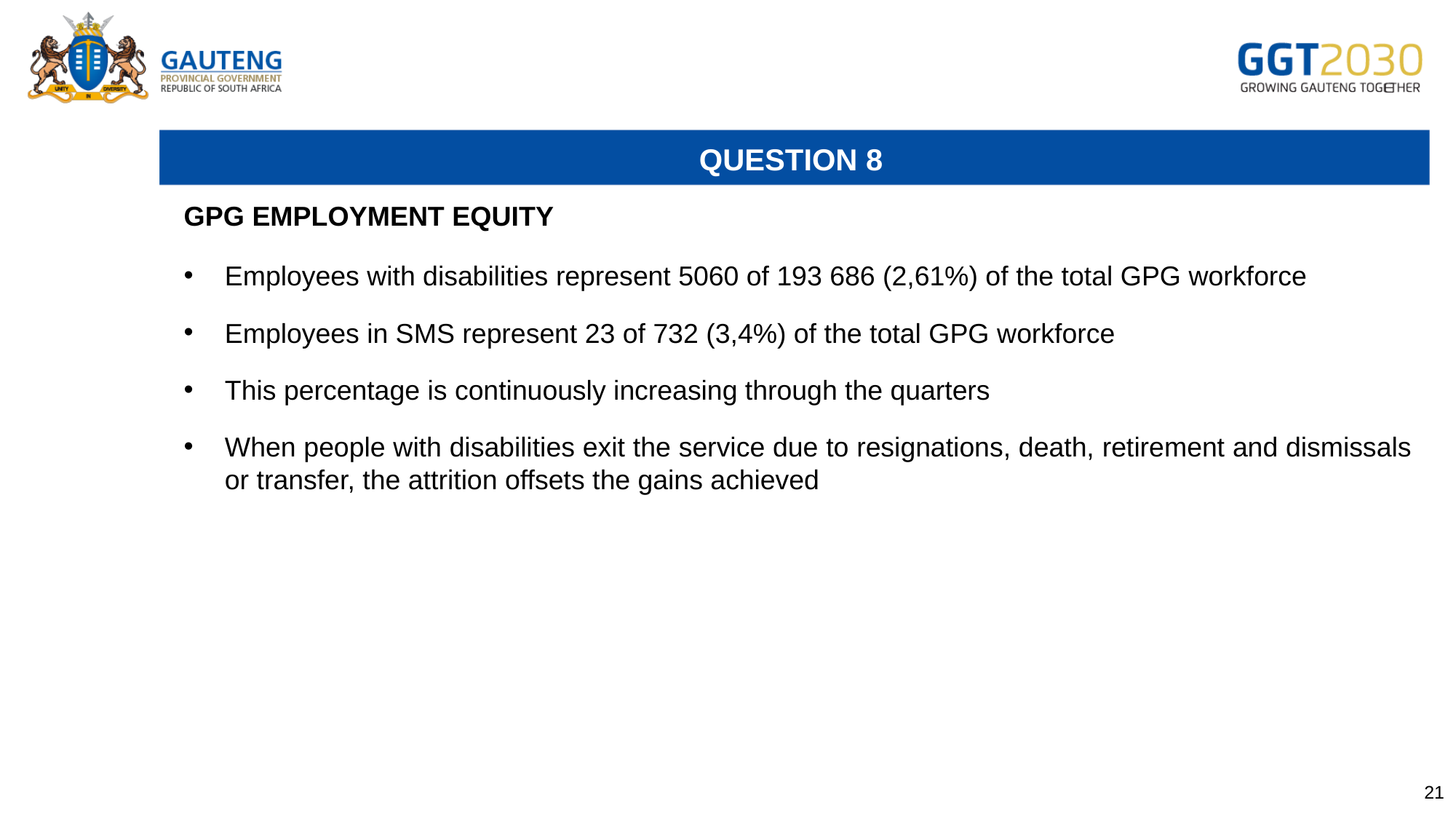

# QUESTION 8
GPG EMPLOYMENT EQUITY
Employees with disabilities represent 5060 of 193 686 (2,61%) of the total GPG workforce
Employees in SMS represent 23 of 732 (3,4%) of the total GPG workforce
This percentage is continuously increasing through the quarters
When people with disabilities exit the service due to resignations, death, retirement and dismissals or transfer, the attrition offsets the gains achieved

21